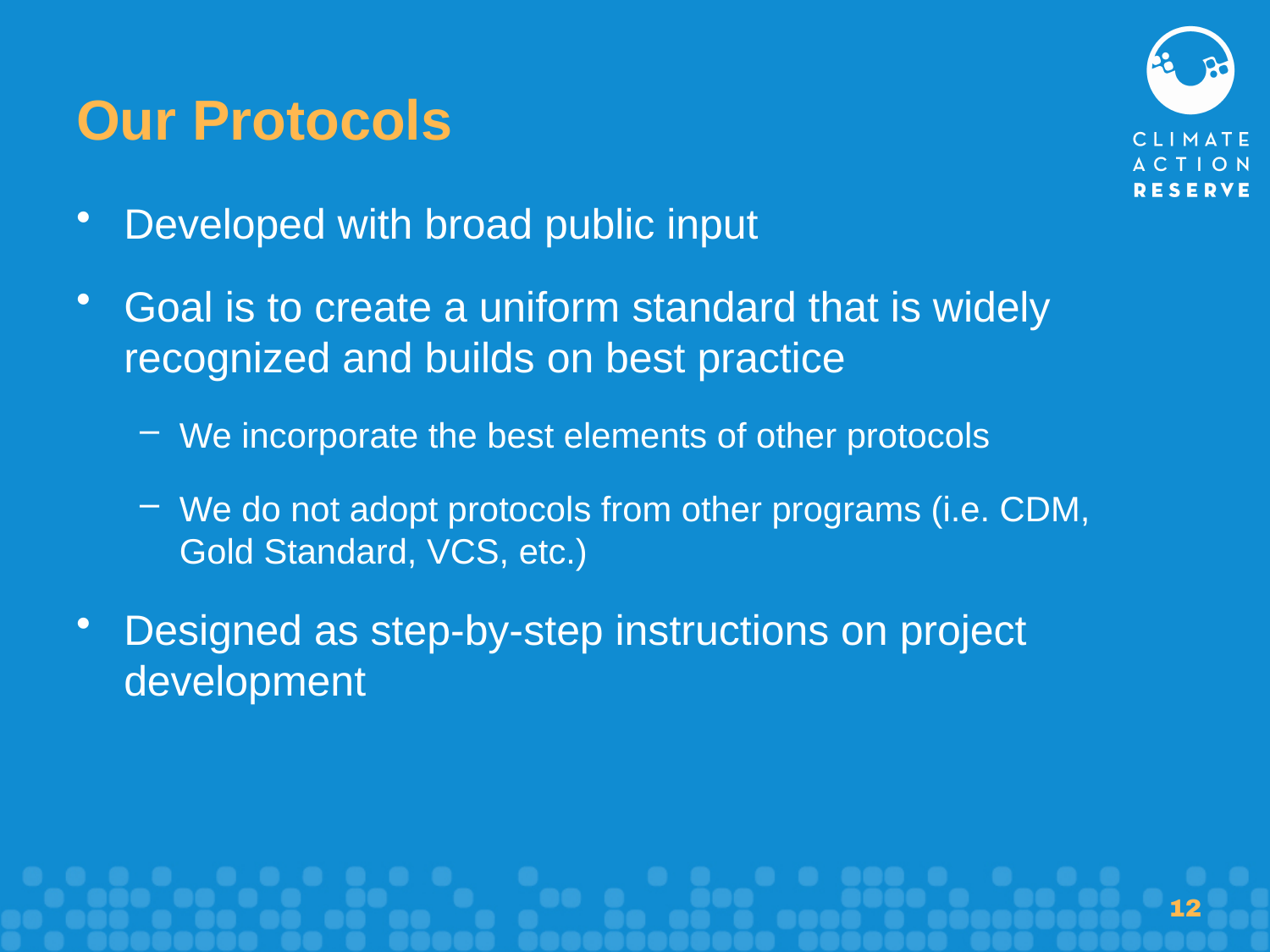

# Our Protocols
Developed with broad public input
Goal is to create a uniform standard that is widely recognized and builds on best practice
We incorporate the best elements of other protocols
We do not adopt protocols from other programs (i.e. CDM, Gold Standard, VCS, etc.)
Designed as step-by-step instructions on project development